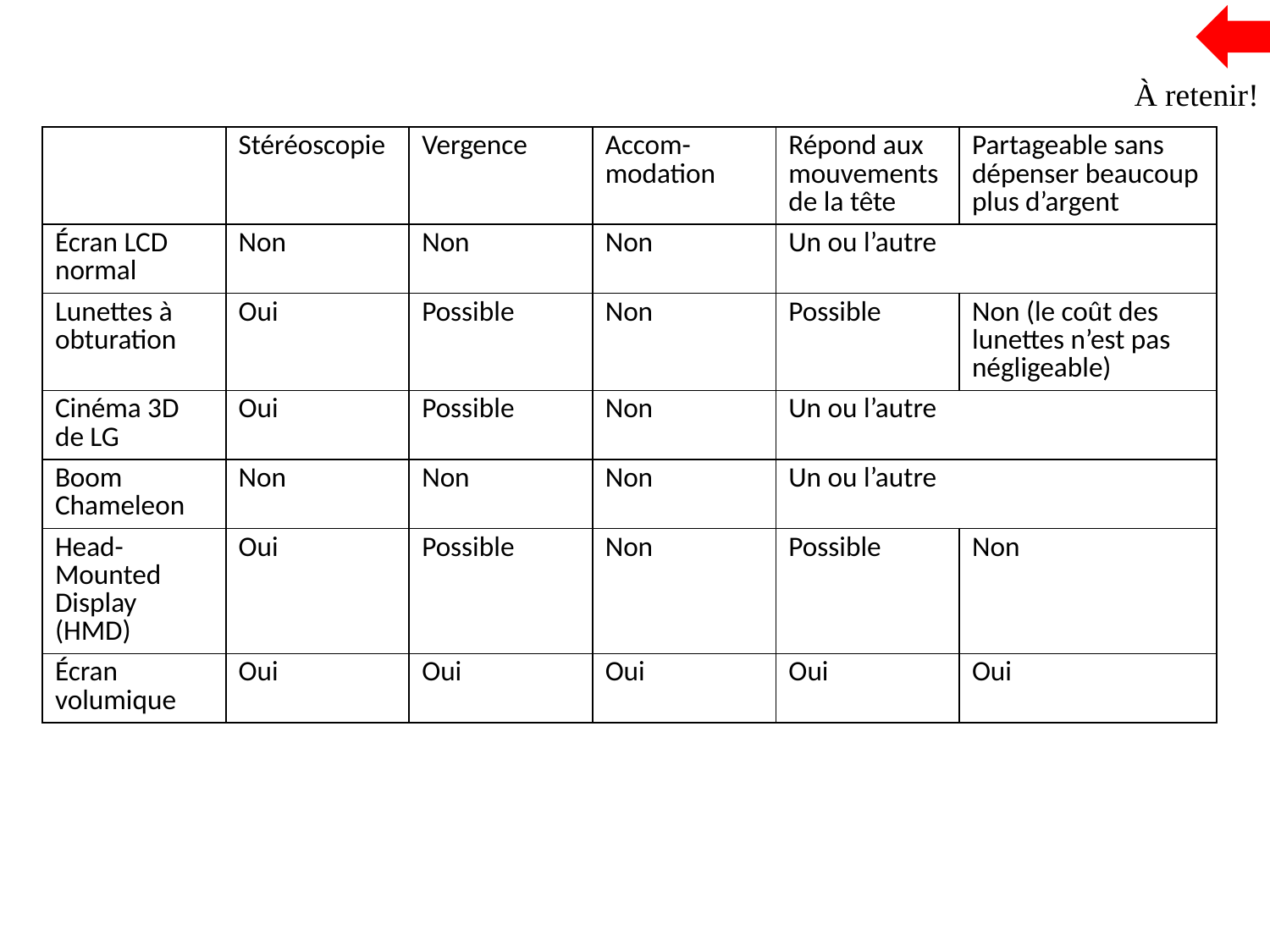

À retenir!
|  | Stéréoscopie | Vergence | Accom-modation | Répond aux mouvements de la tête | Partageable sans dépenser beaucoup plus d’argent |
| --- | --- | --- | --- | --- | --- |
| Écran LCD normal | Non | Non | Non | Un ou l’autre |  |
| Lunettes à obturation | Oui | Possible | Non | Possible | Non (le coût des lunettes n’est pas négligeable) |
| Cinéma 3D de LG | Oui | Possible | Non | Un ou l’autre |  |
| Boom Chameleon | Non | Non | Non | Un ou l’autre |  |
| Head-Mounted Display (HMD) | Oui | Possible | Non | Possible | Non |
| Écran volumique | Oui | Oui | Oui | Oui | Oui |